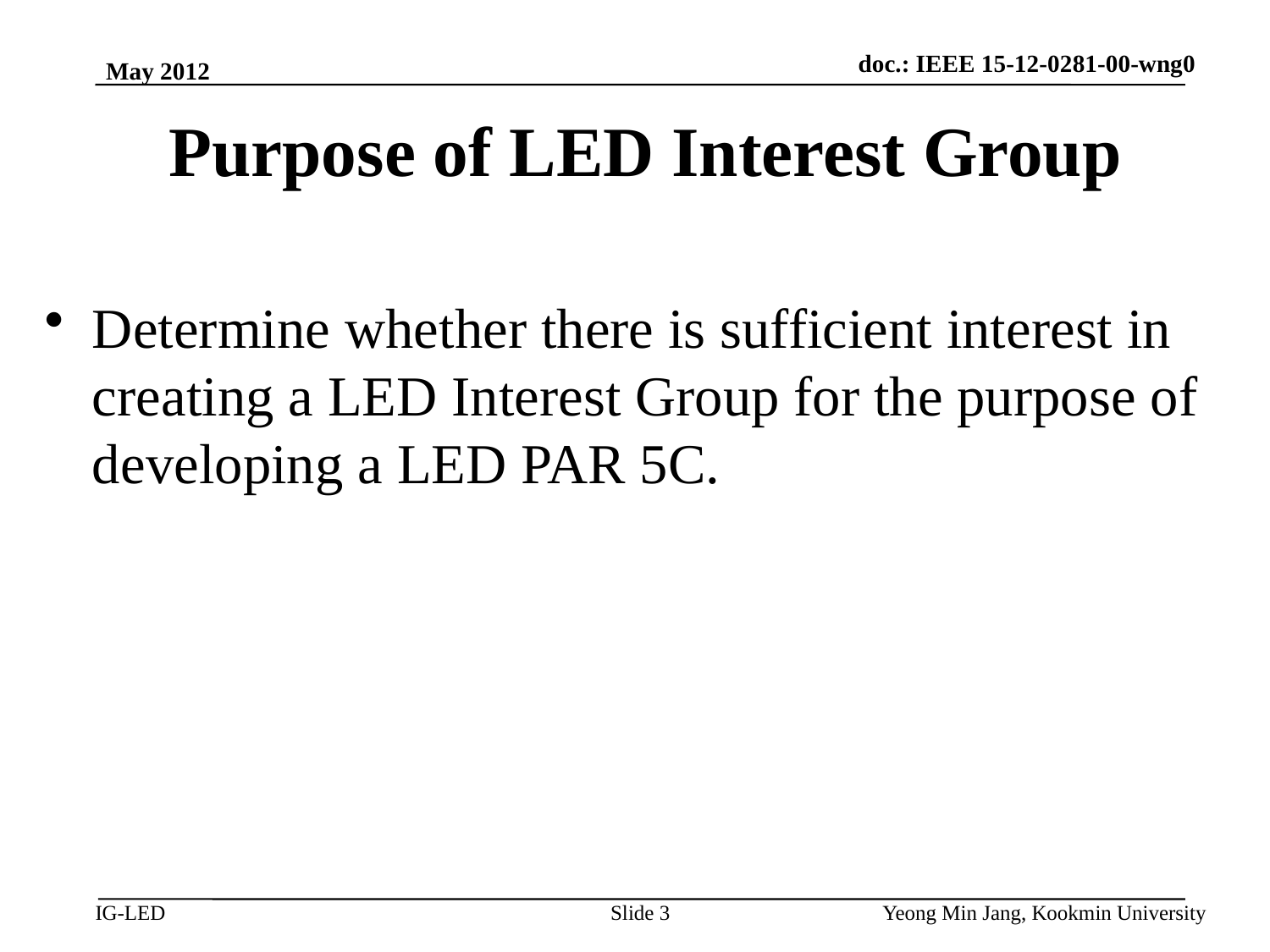

doc.: IEEE 15-12-0281-00-wng0

May 2012
# Purpose of LED Interest Group
Determine whether there is sufficient interest in creating a LED Interest Group for the purpose of developing a LED PAR 5C.

Slide 3
Yeong Min Jang, Kookmin University